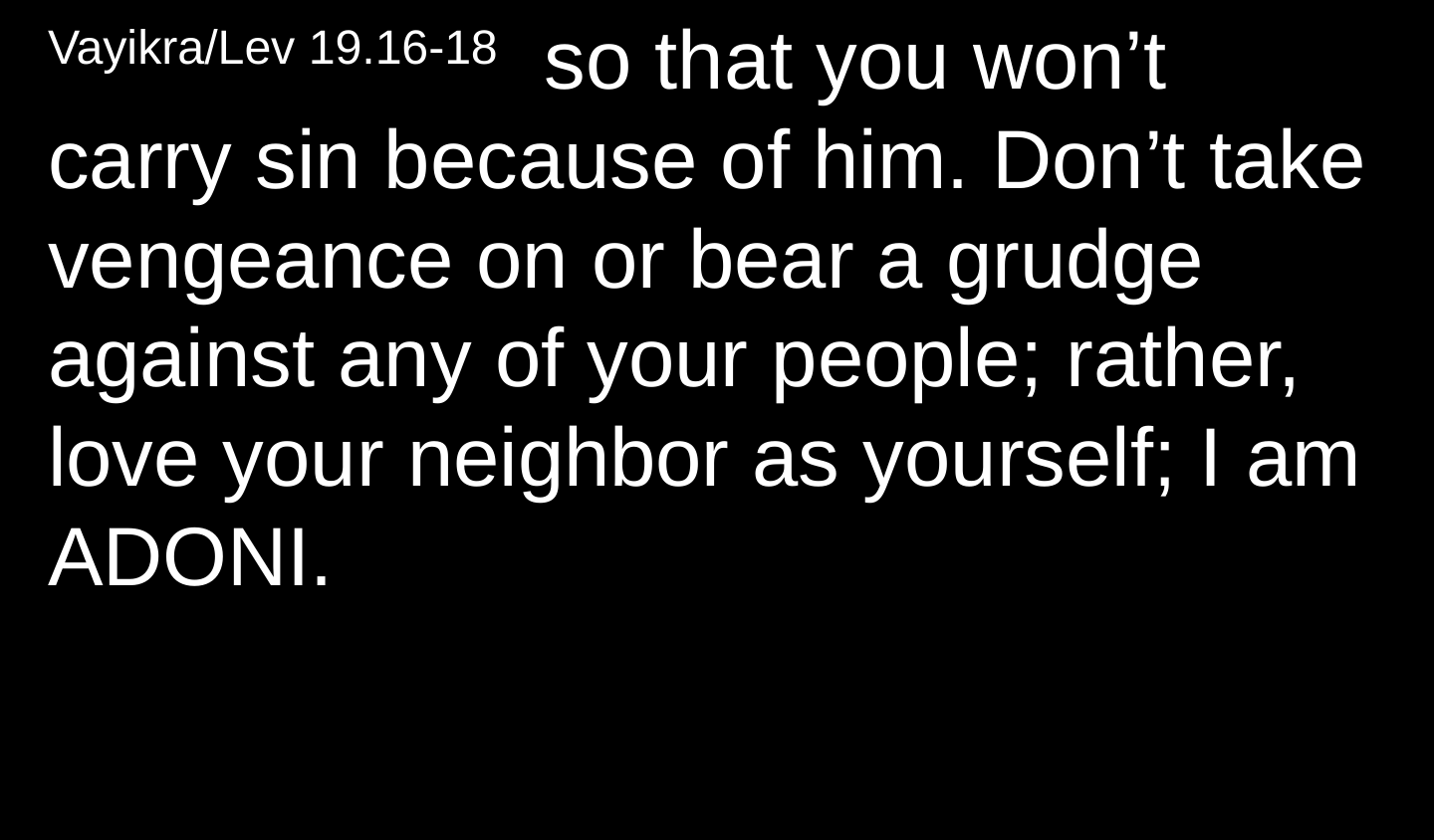

Vayikra/Lev 19.16-18  so that you won’t carry sin because of him. Don’t take vengeance on or bear a grudge against any of your people; rather, love your neighbor as yourself; I am Adoni.